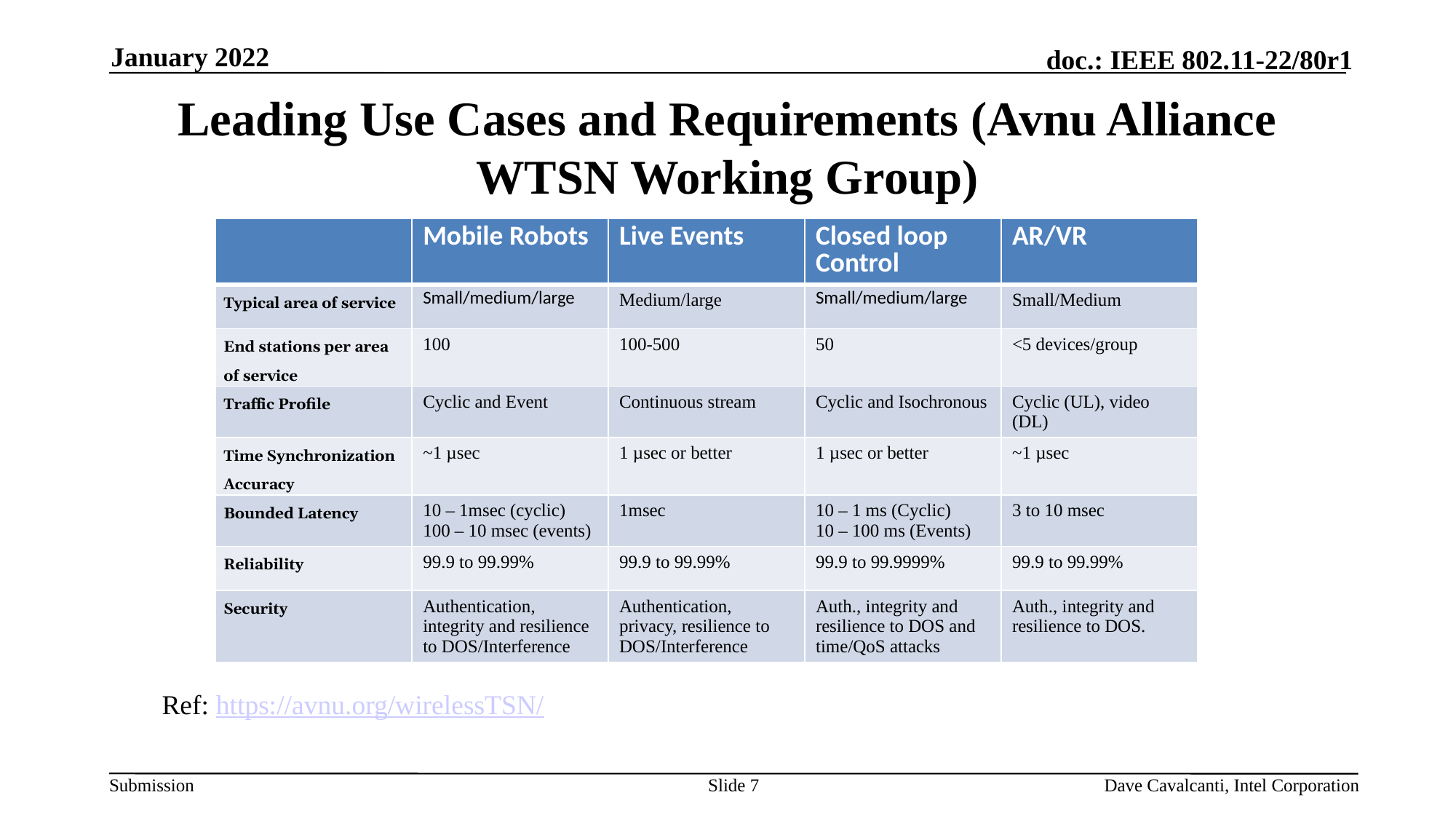

January 2022
# Leading Use Cases and Requirements (Avnu Alliance WTSN Working Group)
|  | Mobile Robots | Live Events | Closed loop Control | AR/VR |
| --- | --- | --- | --- | --- |
| Typical area of service | Small/medium/large | Medium/large | Small/medium/large | Small/Medium |
| End stations per area of service | 100 | 100-500 | 50 | <5 devices/group |
| Traffic Profile | Cyclic and Event | Continuous stream | Cyclic and Isochronous | Cyclic (UL), video (DL) |
| Time Synchronization Accuracy | ~1 µsec | 1 µsec or better | 1 µsec or better | ~1 µsec |
| Bounded Latency | 10 – 1msec (cyclic) 100 – 10 msec (events) | 1msec | 10 – 1 ms (Cyclic) 10 – 100 ms (Events) | 3 to 10 msec |
| Reliability | 99.9 to 99.99% | 99.9 to 99.99% | 99.9 to 99.9999% | 99.9 to 99.99% |
| Security | Authentication, integrity and resilience to DOS/Interference | Authentication, privacy, resilience to DOS/Interference | Auth., integrity and resilience to DOS and time/QoS attacks | Auth., integrity and resilience to DOS. |
Ref: https://avnu.org/wirelessTSN/

Slide 7
Dave Cavalcanti, Intel Corporation